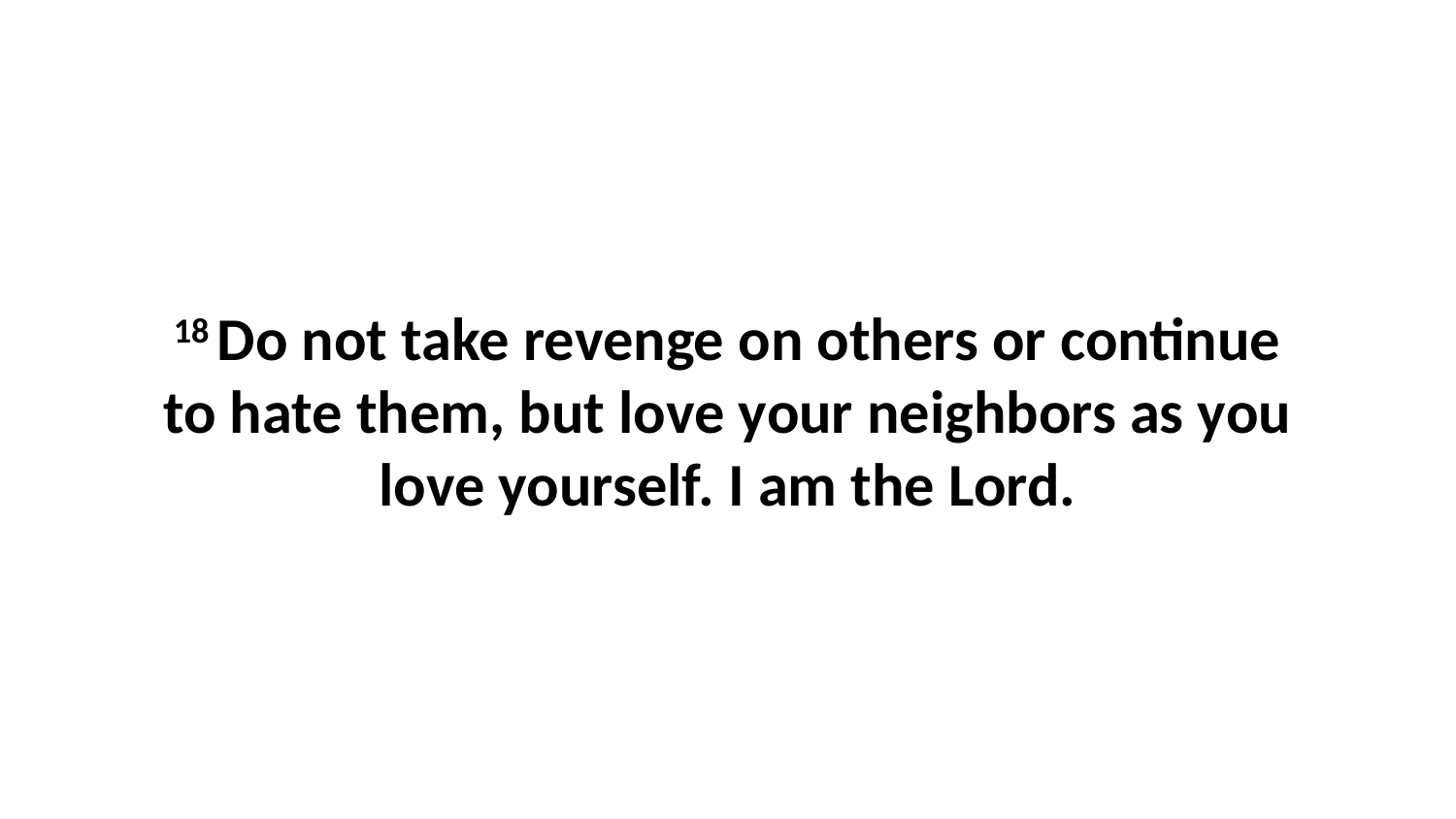

18 Do not take revenge on others or continue to hate them, but love your neighbors as you love yourself. I am the Lord.